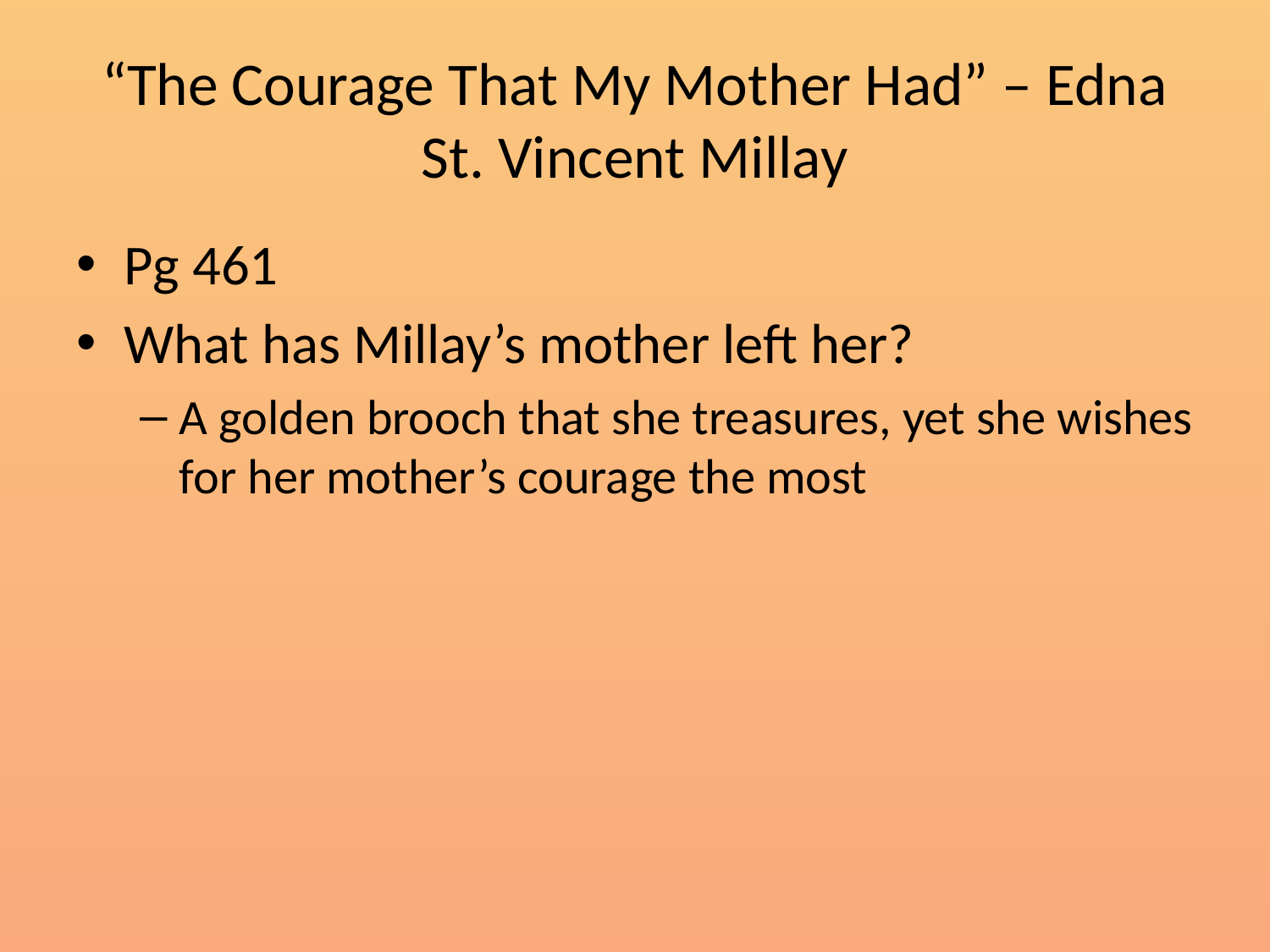

# “The Courage That My Mother Had” – Edna St. Vincent Millay
Pg 461
What has Millay’s mother left her?
A golden brooch that she treasures, yet she wishes for her mother’s courage the most